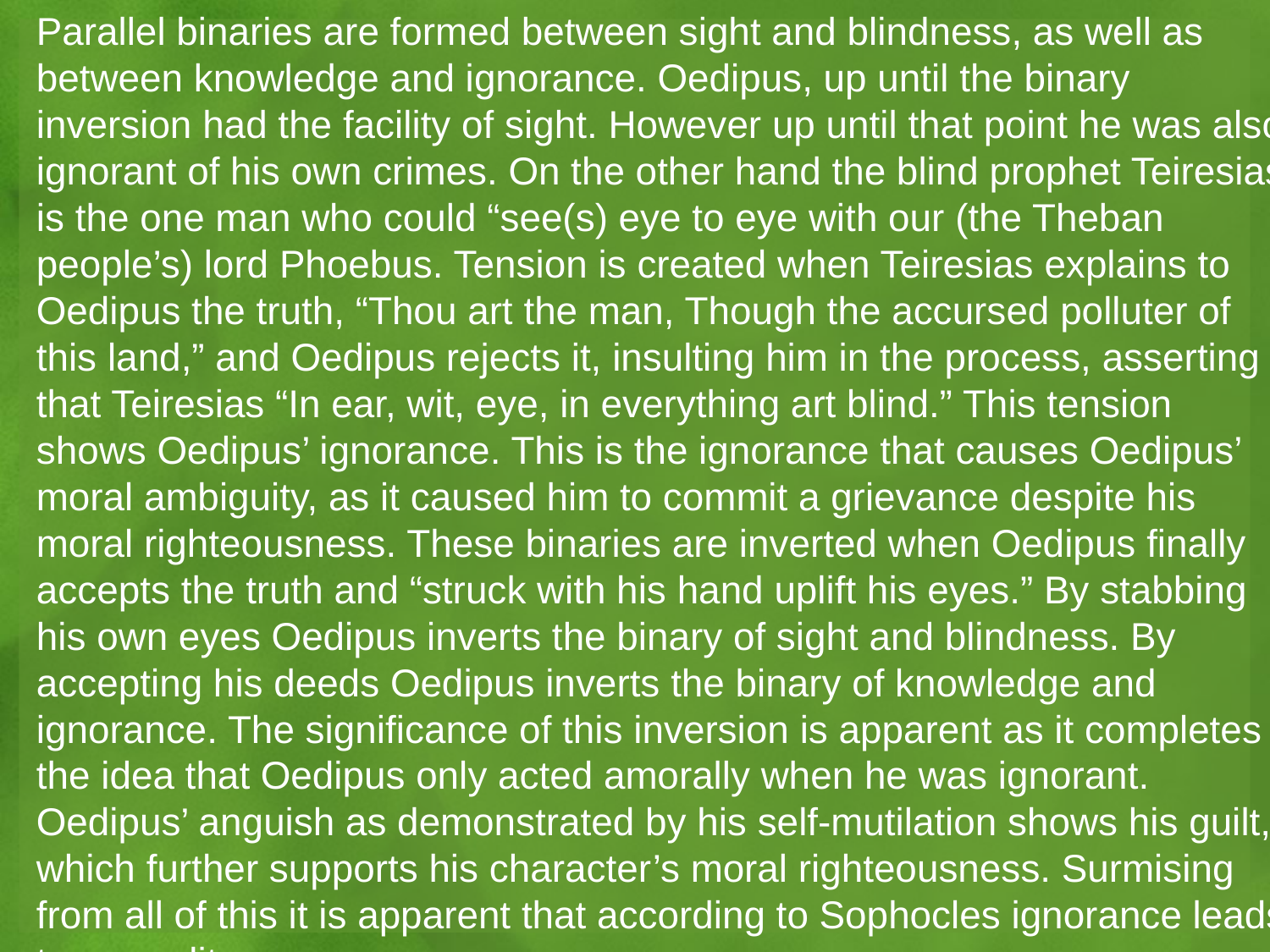

Parallel binaries are formed between sight and blindness, as well as between knowledge and ignorance. Oedipus, up until the binary inversion had the facility of sight. However up until that point he was also ignorant of his own crimes. On the other hand the blind prophet Teiresias is the one man who could “see(s) eye to eye with our (the Theban people’s) lord Phoebus. Tension is created when Teiresias explains to Oedipus the truth, “Thou art the man, Though the accursed polluter of this land,” and Oedipus rejects it, insulting him in the process, asserting that Teiresias “In ear, wit, eye, in everything art blind.” This tension shows Oedipus’ ignorance. This is the ignorance that causes Oedipus’ moral ambiguity, as it caused him to commit a grievance despite his moral righteousness. These binaries are inverted when Oedipus finally accepts the truth and “struck with his hand uplift his eyes.” By stabbing his own eyes Oedipus inverts the binary of sight and blindness. By accepting his deeds Oedipus inverts the binary of knowledge and ignorance. The significance of this inversion is apparent as it completes the idea that Oedipus only acted amorally when he was ignorant. Oedipus’ anguish as demonstrated by his self-mutilation shows his guilt, which further supports his character’s moral righteousness. Surmising from all of this it is apparent that according to Sophocles ignorance leads to amorality.